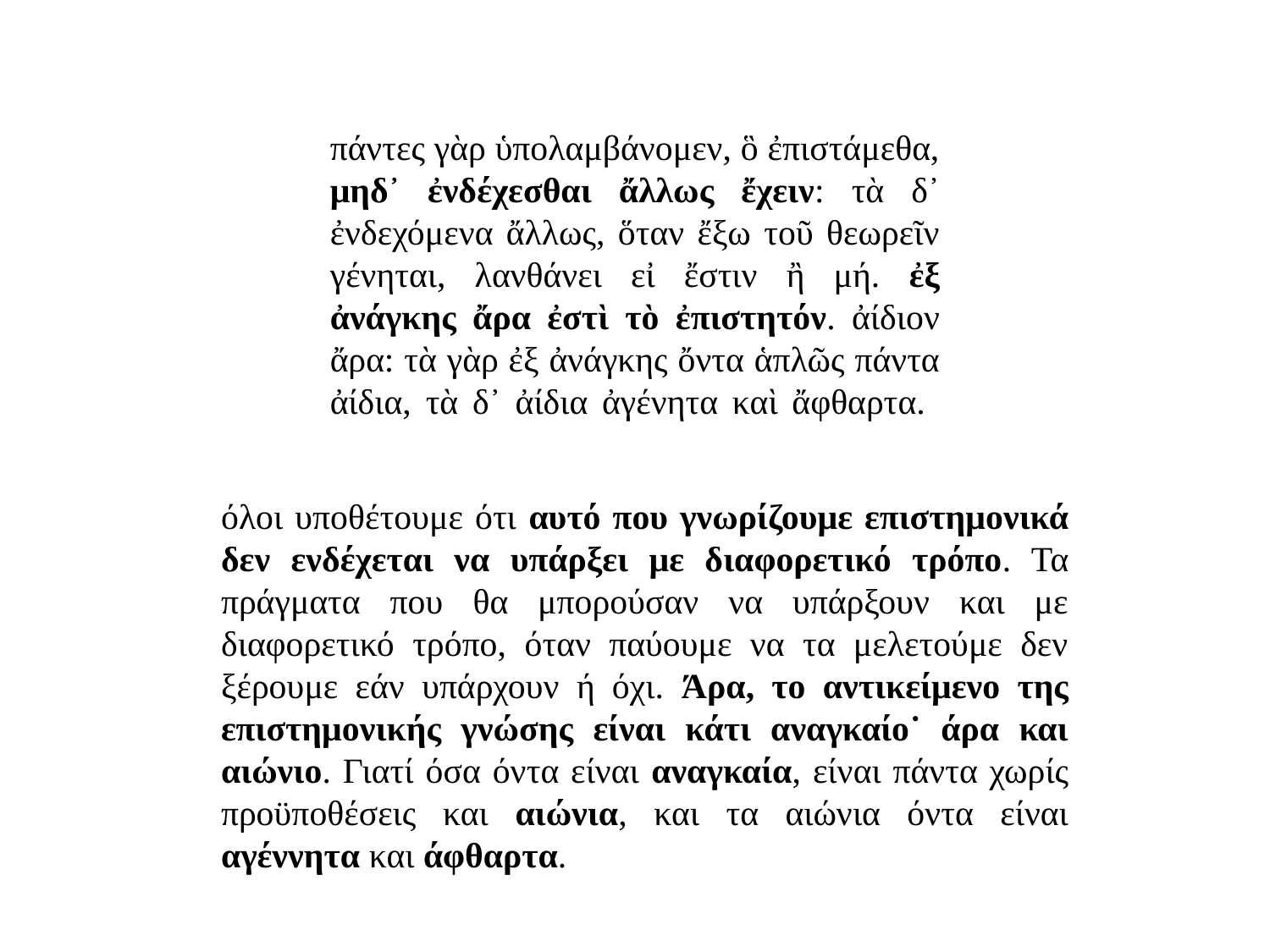

πάντες γὰρ ὑπολαμβάνομεν, ὃ ἐπιστάμεθα,
μηδ᾽ ἐνδέχεσθαι ἄλλως ἔχειν: τὰ δ᾽
ἐνδεχόμενα ἄλλως, ὅταν ἔξω τοῦ θεωρεῖν
γένηται, λανθάνει εἰ ἔστιν ἢ μή. ἐξ ἀνάγκης ἄρα ἐστὶ τὸ ἐπιστητόν. ἀίδιον ἄρα: τὰ γὰρ ἐξ ἀνάγκης ὄντα ἁπλῶς πάντα ἀίδια, τὰ δ᾽ ἀίδια ἀγένητα καὶ ἄφθαρτα.
όλοι υποθέτουμε ότι αυτό που γνωρίζουμε επιστημονικά δεν ενδέχεται να υπάρξει με διαφορετικό τρόπο. Τα πράγματα που θα μπορούσαν να υπάρξουν και με διαφορετικό τρόπο, όταν παύουμε να τα μελετούμε δεν ξέρουμε εάν υπάρχουν ή όχι. Άρα, το αντικείμενο της επιστημονικής γνώσης είναι κάτι αναγκαίο˙ άρα και αιώνιο. Γιατί όσα όντα είναι αναγκαία, είναι πάντα χωρίς προϋποθέσεις και αιώνια, και τα αιώνια όντα είναι αγέννητα και άφθαρτα.